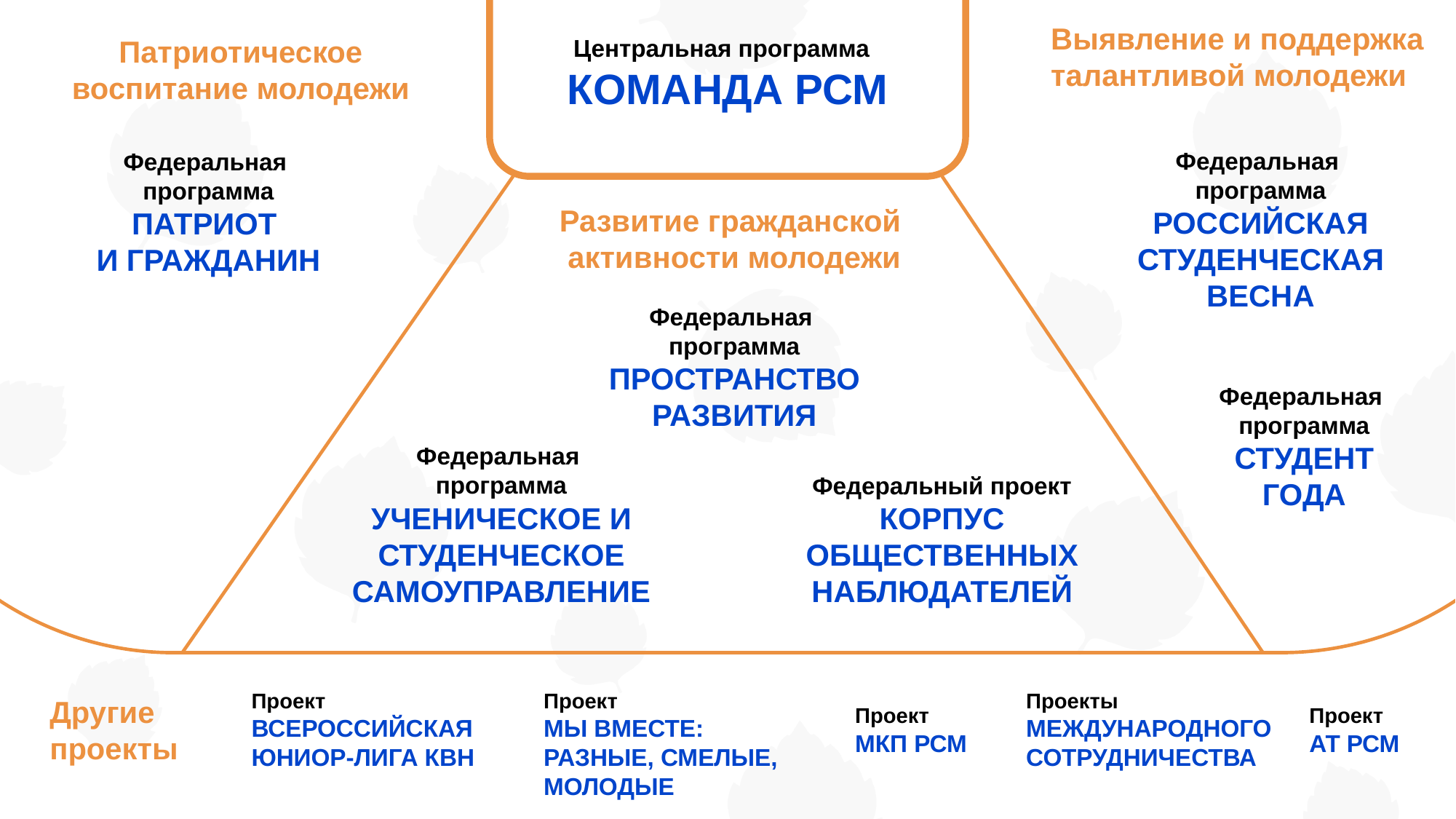

Выявление и поддержка
талантливой молодежи
Патриотическое воспитание молодежи
Центральная программа
КОМАНДА РСМ
Федеральная
программа
РОССИЙСКАЯ СТУДЕНЧЕСКАЯ
ВЕСНА
Федеральная
программа
ПАТРИОТ
И ГРАЖДАНИН
Развитие гражданской
активности молодежи
Федеральная
программа
ПРОСТРАНСТВО РАЗВИТИЯ
Федеральная
программа
СТУДЕНТ
ГОДА
Федеральная
программа
УЧЕНИЧЕСКОЕ И СТУДЕНЧЕСКОЕ САМОУПРАВЛЕНИЕ
Федеральный проект
КОРПУС ОБЩЕСТВЕННЫХ НАБЛЮДАТЕЛЕЙ
Проект
ВСЕРОССИЙСКАЯ ЮНИОР-ЛИГА КВН
Проект
МЫ ВМЕСТЕ: РАЗНЫЕ, СМЕЛЫЕ, МОЛОДЫЕ
Проекты
МЕЖДУНАРОДНОГО СОТРУДНИЧЕСТВА
Другие
проекты
Проект
МКП РСМ
Проект
АТ РСМ